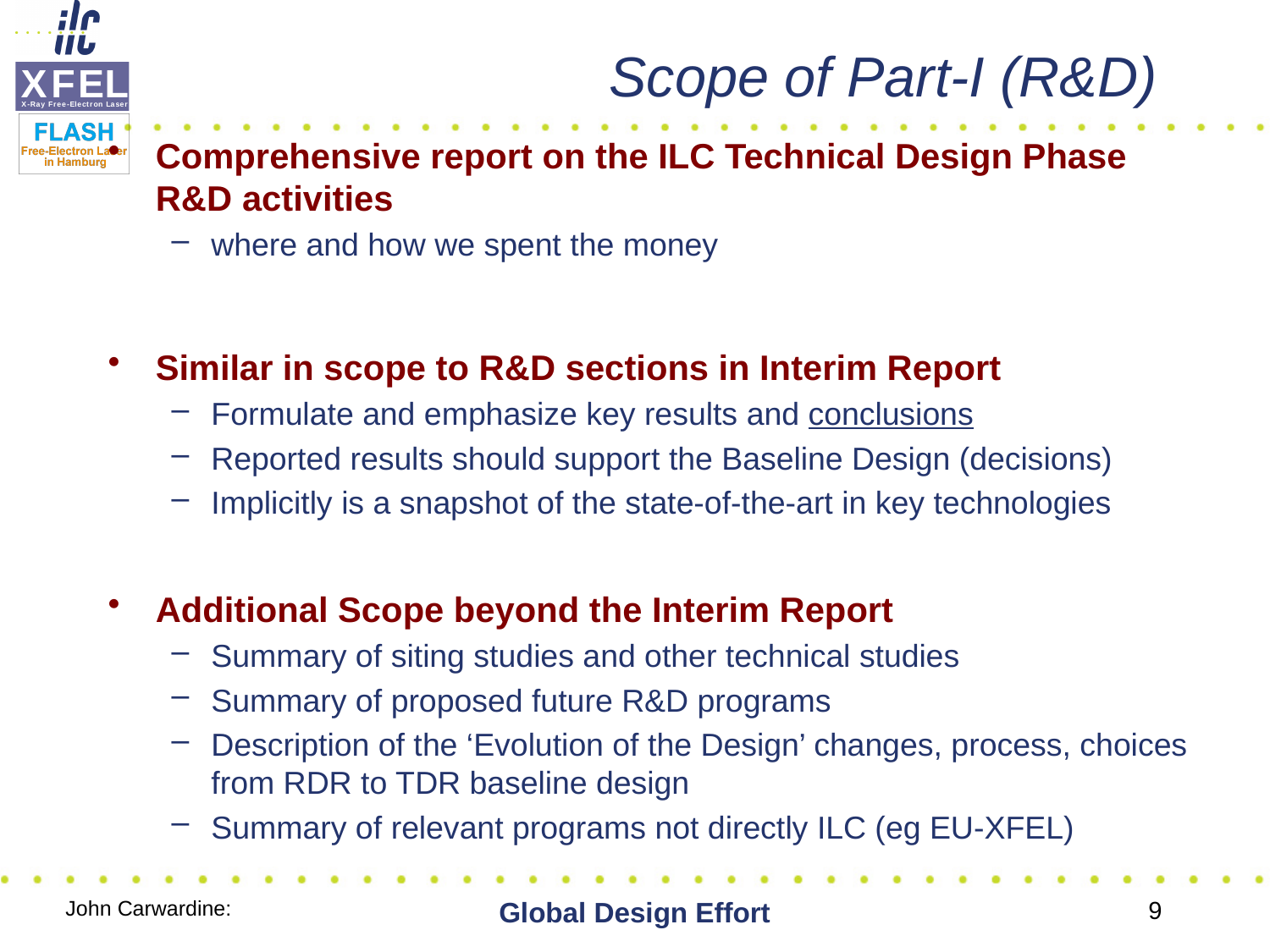

# Scope of Part-I (R&D)
Comprehensive report on the ILC Technical Design Phase R&D activities
where and how we spent the money

Similar in scope to R&D sections in Interim Report
Formulate and emphasize key results and conclusions
Reported results should support the Baseline Design (decisions)
Implicitly is a snapshot of the state-of-the-art in key technologies

Additional Scope beyond the Interim Report
Summary of siting studies and other technical studies
Summary of proposed future R&D programs
Description of the ‘Evolution of the Design’ changes, process, choices from RDR to TDR baseline design
Summary of relevant programs not directly ILC (eg EU-XFEL)

John Carwardine:
Global Design Effort
9